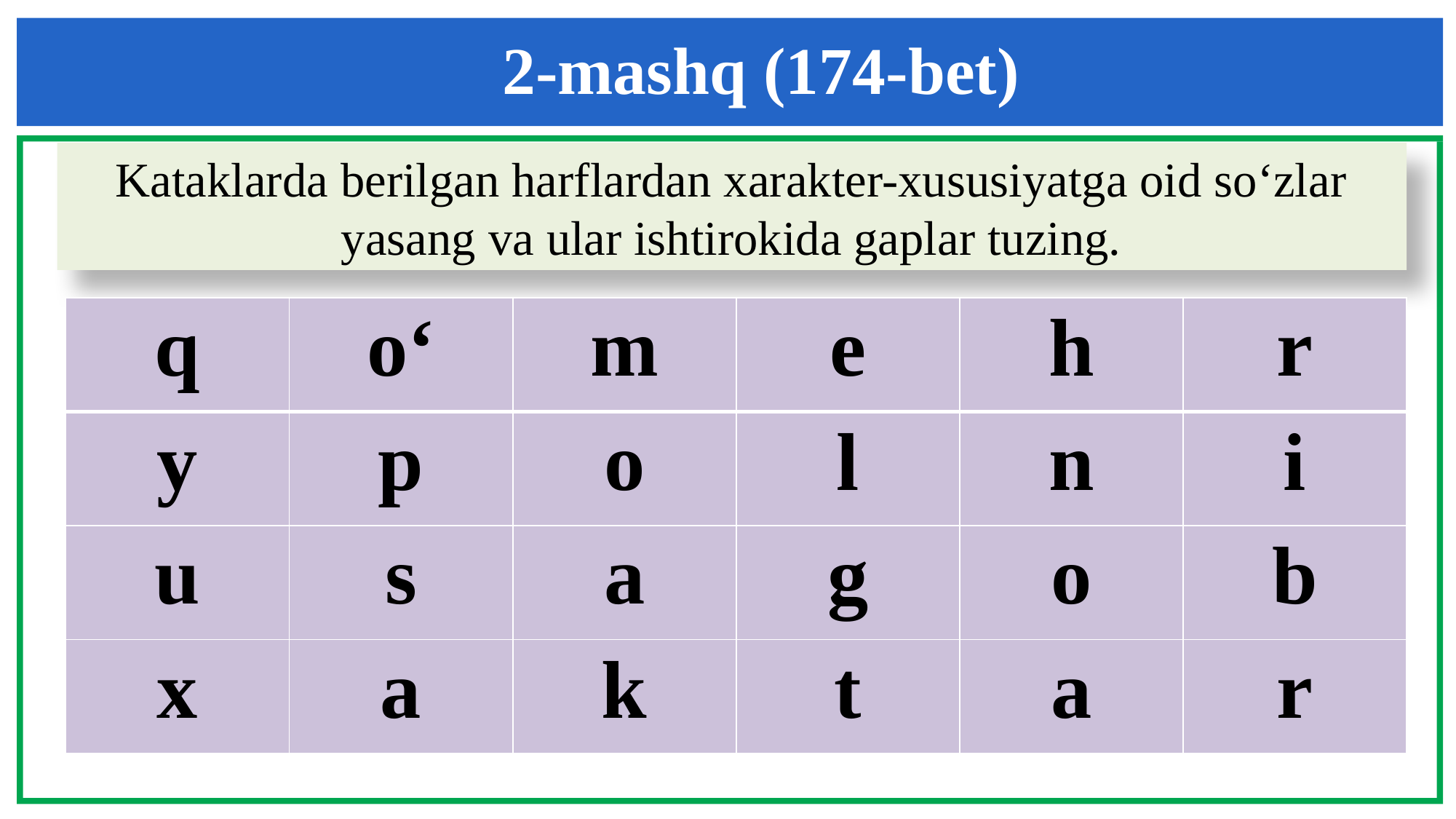

2-mashq (174-bet)
Kataklarda berilgan harflardan xarakter-xususiyatga oid so‘zlar yasang va ular ishtirokida gaplar tuzing.
| q | o‘ | m | e | h | r |
| --- | --- | --- | --- | --- | --- |
| y | p | o | l | n | i |
| u | s | a | g | o | b |
| x | a | k | t | a | r |